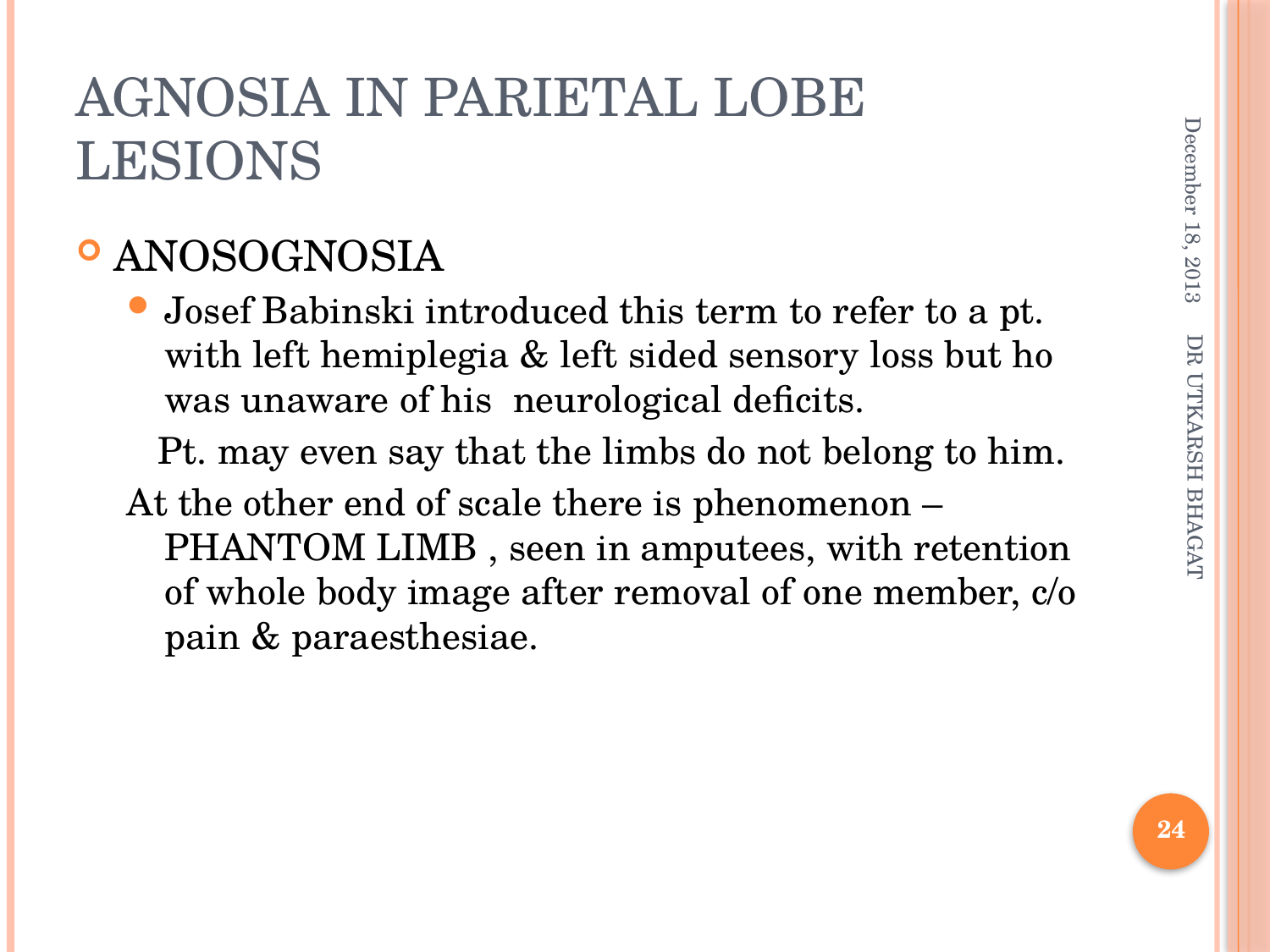

# AGNOSIA IN PARIETAL LOBE LESIONS
December 18, 2013
ANOSOGNOSIA
Josef Babinski introduced this term to refer to a pt. with left hemiplegia & left sided sensory loss but ho was unaware of his  neurological deficits.
   Pt. may even say that the limbs do not belong to him.
At the other end of scale there is phenomenon – PHANTOM LIMB , seen in amputees, with retention of whole body image after removal of one member, c/o pain & paraesthesiae.
DR UTKARSH BHAGAT
24